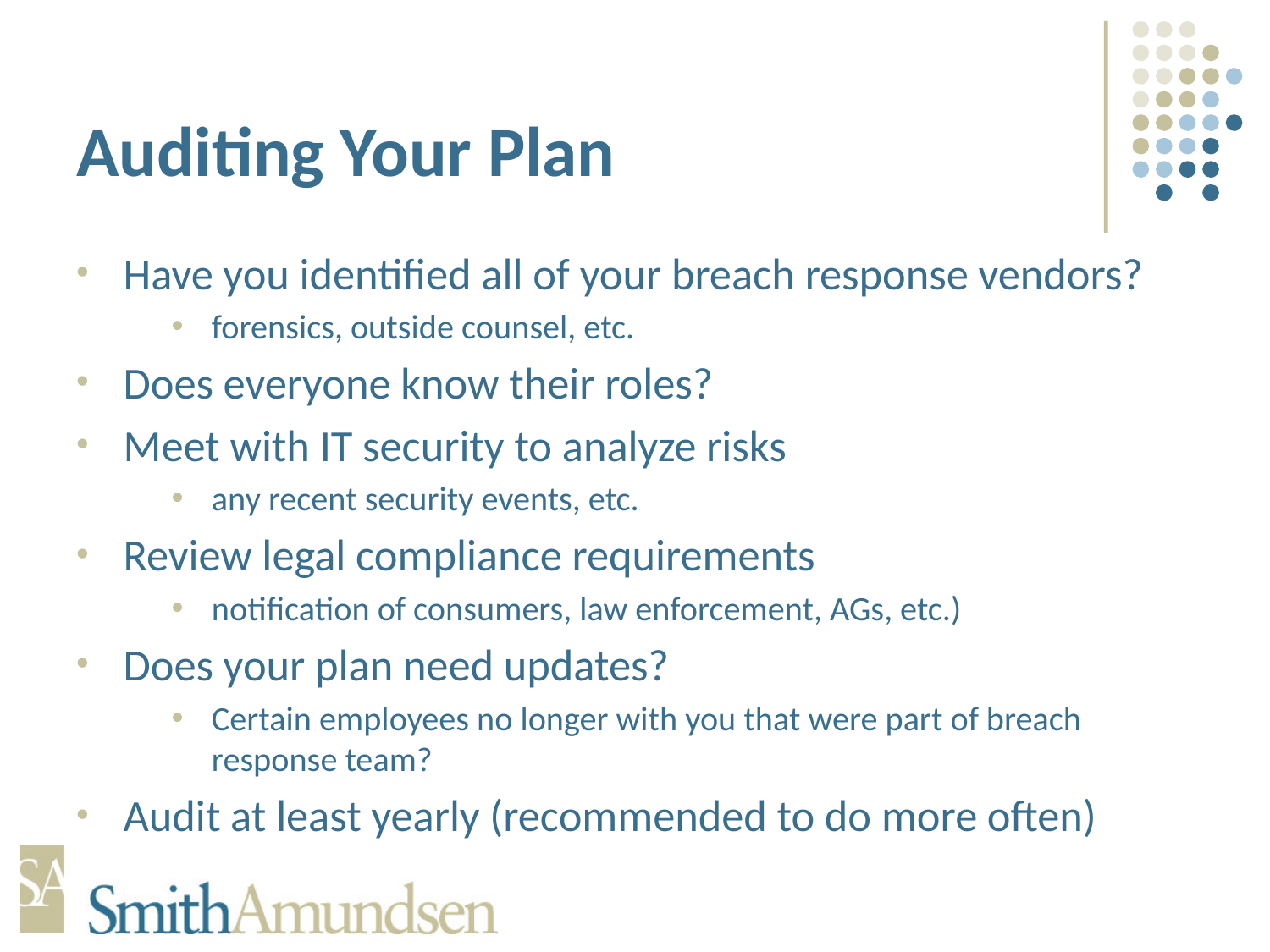

# Auditing Your Plan
Have you identified all of your breach response vendors?
forensics, outside counsel, etc.
Does everyone know their roles?
Meet with IT security to analyze risks
any recent security events, etc.
Review legal compliance requirements
notification of consumers, law enforcement, AGs, etc.)
Does your plan need updates?
Certain employees no longer with you that were part of breach response team?
Audit at least yearly (recommended to do more often)